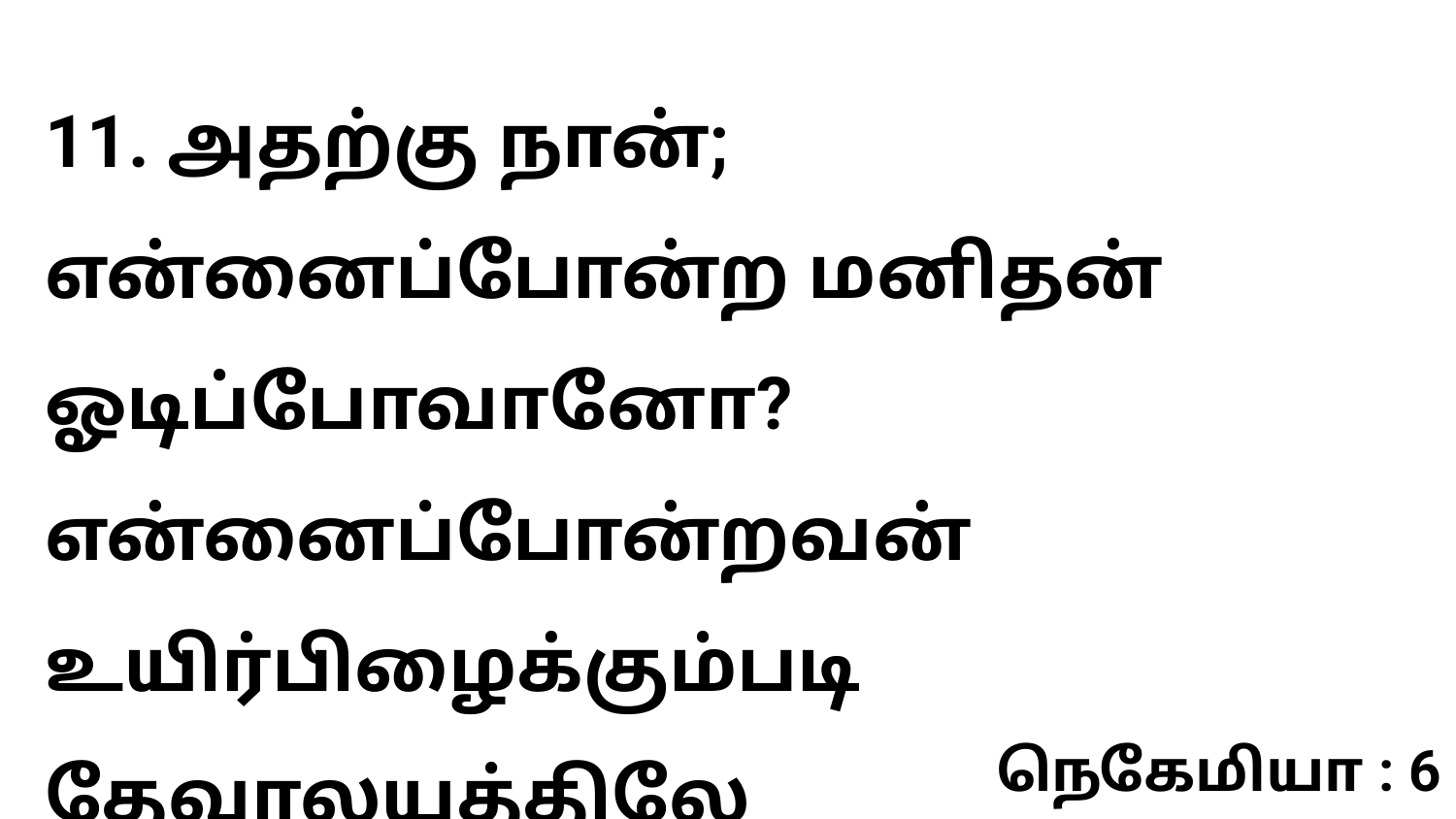

11. அதற்கு நான்; என்னைப்போன்ற மனிதன் ஓடிப்போவானோ? என்னைப்போன்றவன் உயிர்பிழைக்கும்படி தேவாலயத்திலே
நெகேமியா : 6